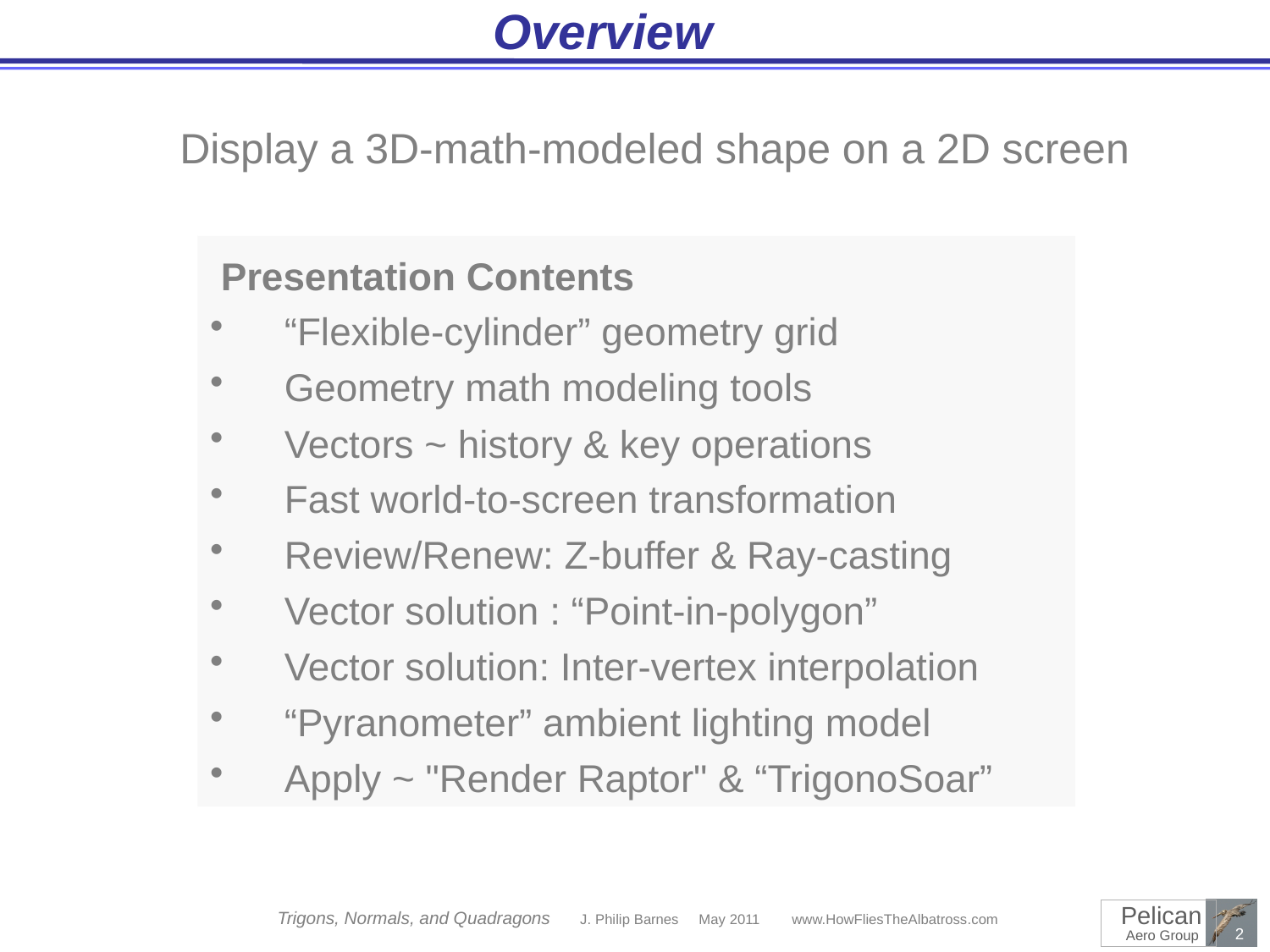

Overview
Display a 3D-math-modeled shape on a 2D screen
 Presentation Contents
 “Flexible-cylinder” geometry grid
 Geometry math modeling tools
 Vectors ~ history & key operations
 Fast world-to-screen transformation
 Review/Renew: Z-buffer & Ray-casting
 Vector solution : “Point-in-polygon”
 Vector solution: Inter-vertex interpolation
 “Pyranometer” ambient lighting model
 Apply ~ "Render Raptor" & “TrigonoSoar”
Trigons, Normals, and Quadragons       J. Philip Barnes     May 2011        www.HowFliesTheAlbatross.com